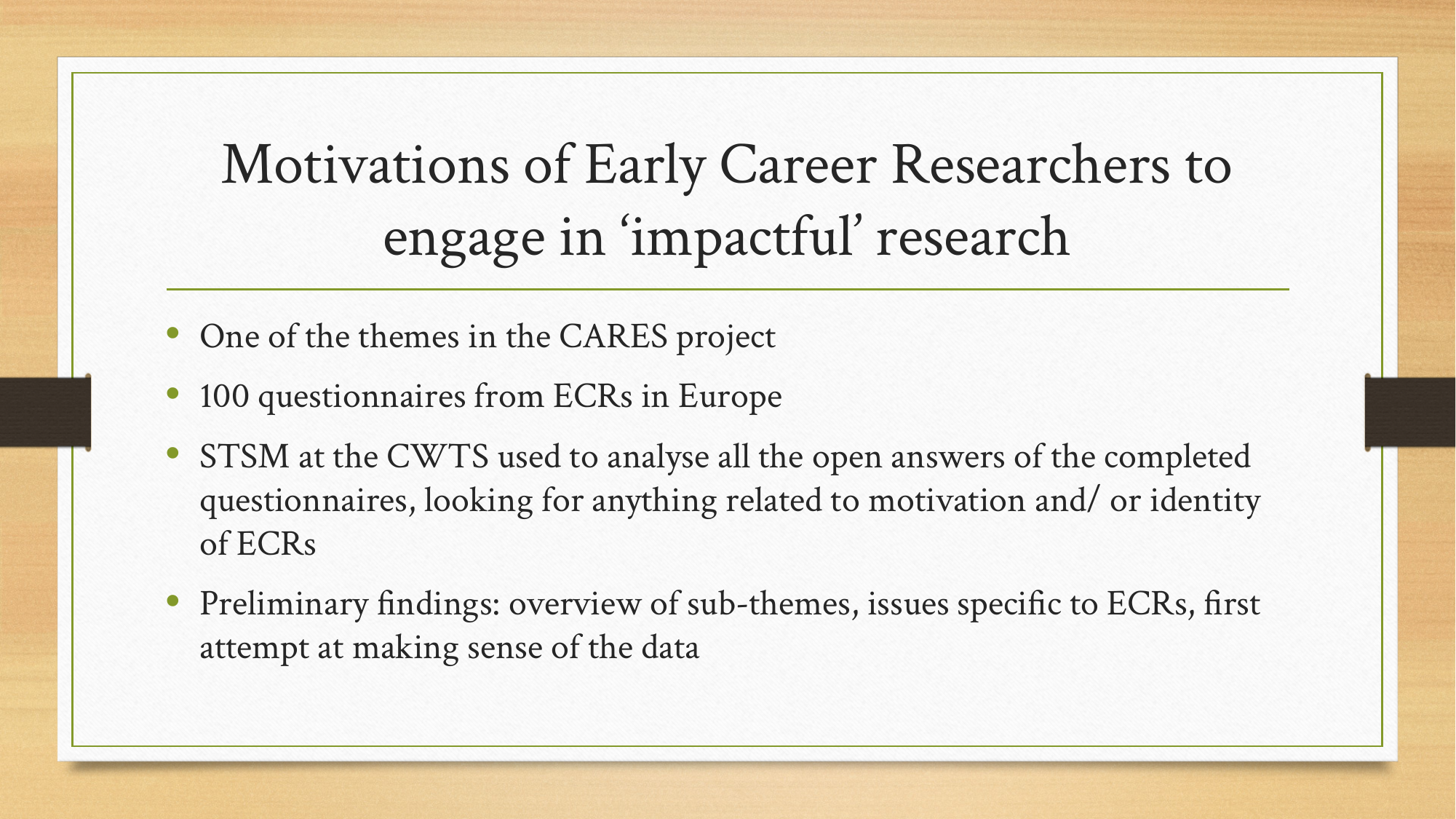

# Motivations of Early Career Researchers to engage in ‘impactful’ research
One of the themes in the CARES project
100 questionnaires from ECRs in Europe
STSM at the CWTS used to analyse all the open answers of the completed questionnaires, looking for anything related to motivation and/ or identity of ECRs
Preliminary findings: overview of sub-themes, issues specific to ECRs, first attempt at making sense of the data